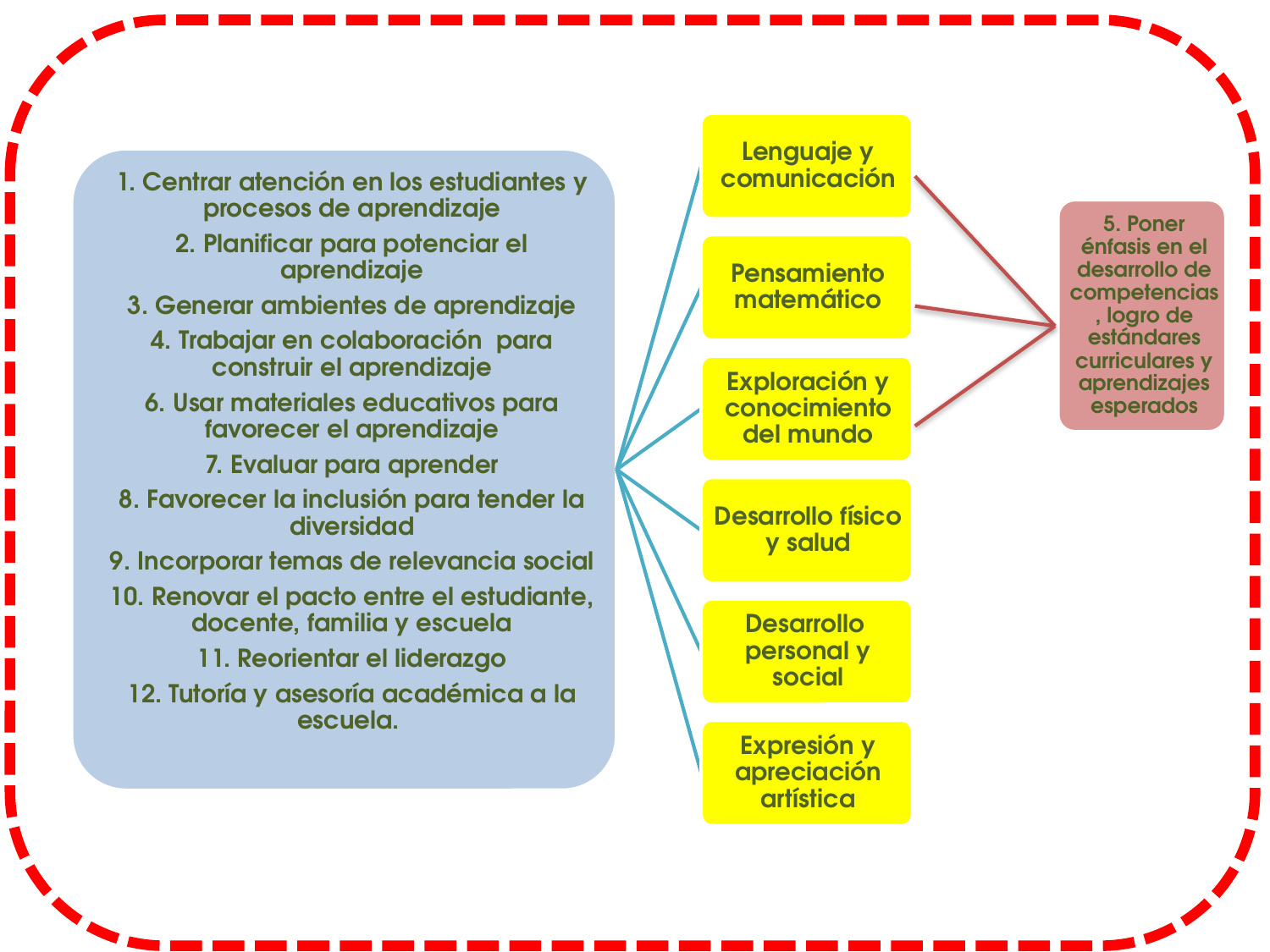

1. Centrar atención en los estudiantes y procesos de aprendizaje
2. Planificar para potenciar el aprendizaje
3. Generar ambientes de aprendizaje
4. Trabajar en colaboración  para construir el aprendizaje
6. Usar materiales educativos para favorecer el aprendizaje
7. Evaluar para aprender
8. Favorecer la inclusión para tender la diversidad
9. Incorporar temas de relevancia social
10. Renovar el pacto entre el estudiante, docente, familia y escuela
11. Reorientar el liderazgo
12. Tutoría y asesoría académica a la escuela.

Lenguaje y comunicación

Pensamiento matemático

Exploración y conocimiento del mundo

Desarrollo físico y salud

Desarrollo  personal y social

Expresión y apreciación artística
5. Poner énfasis en el desarrollo de competencias, logro de estándares curriculares y aprendizajes esperados